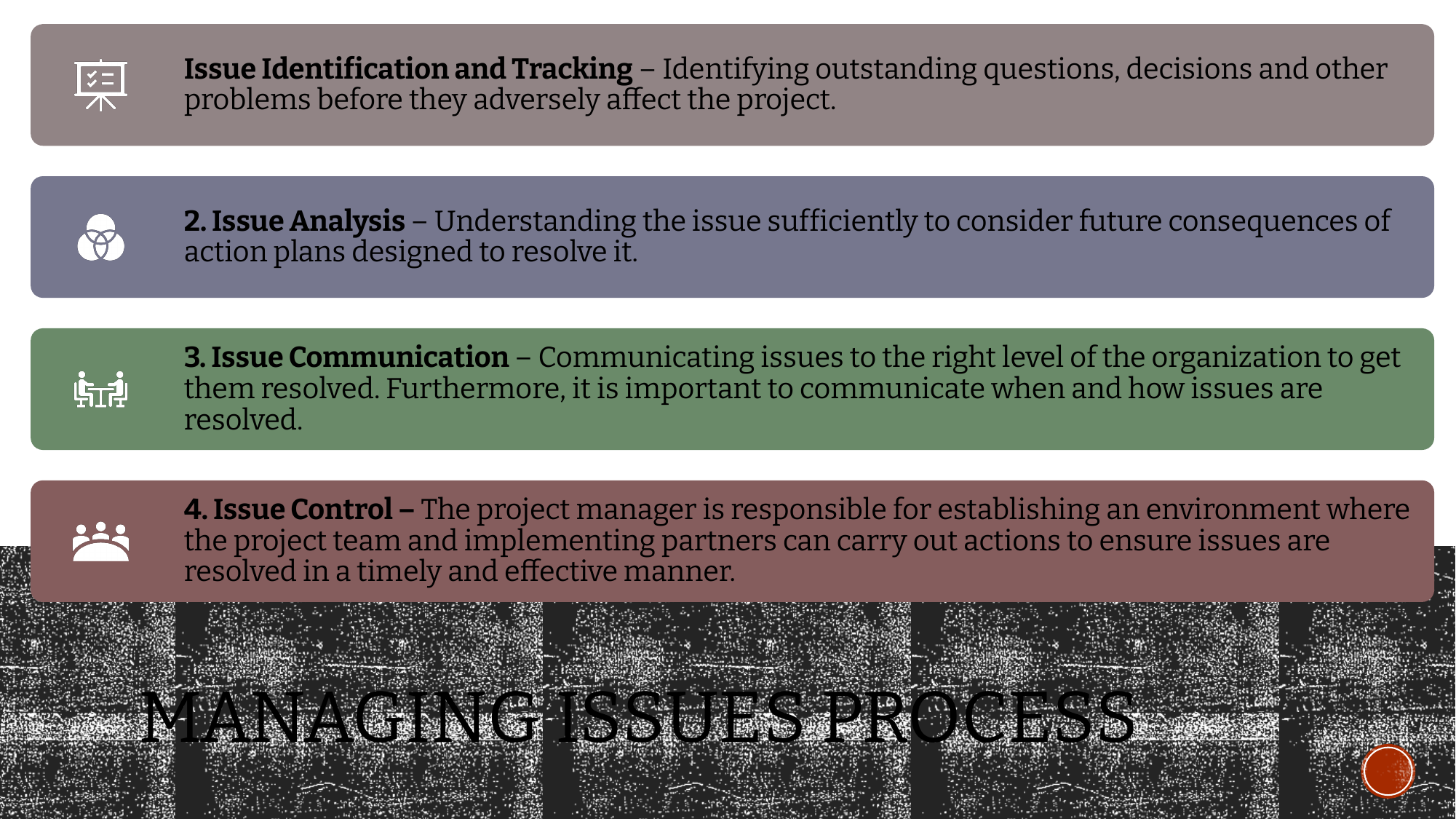

Issue Identification and Tracking – Identifying outstanding questions, decisions and other problems before they adversely affect the project.
2. Issue Analysis – Understanding the issue sufficiently to consider future consequences of action plans designed to resolve it.
3. Issue Communication – Communicating issues to the right level of the organization to get them resolved. Furthermore, it is important to communicate when and how issues are resolved.
4. Issue Control – The project manager is responsible for establishing an environment where the project team and implementing partners can carry out actions to ensure issues are resolved in a timely and effective manner.

# Managing Issues Process